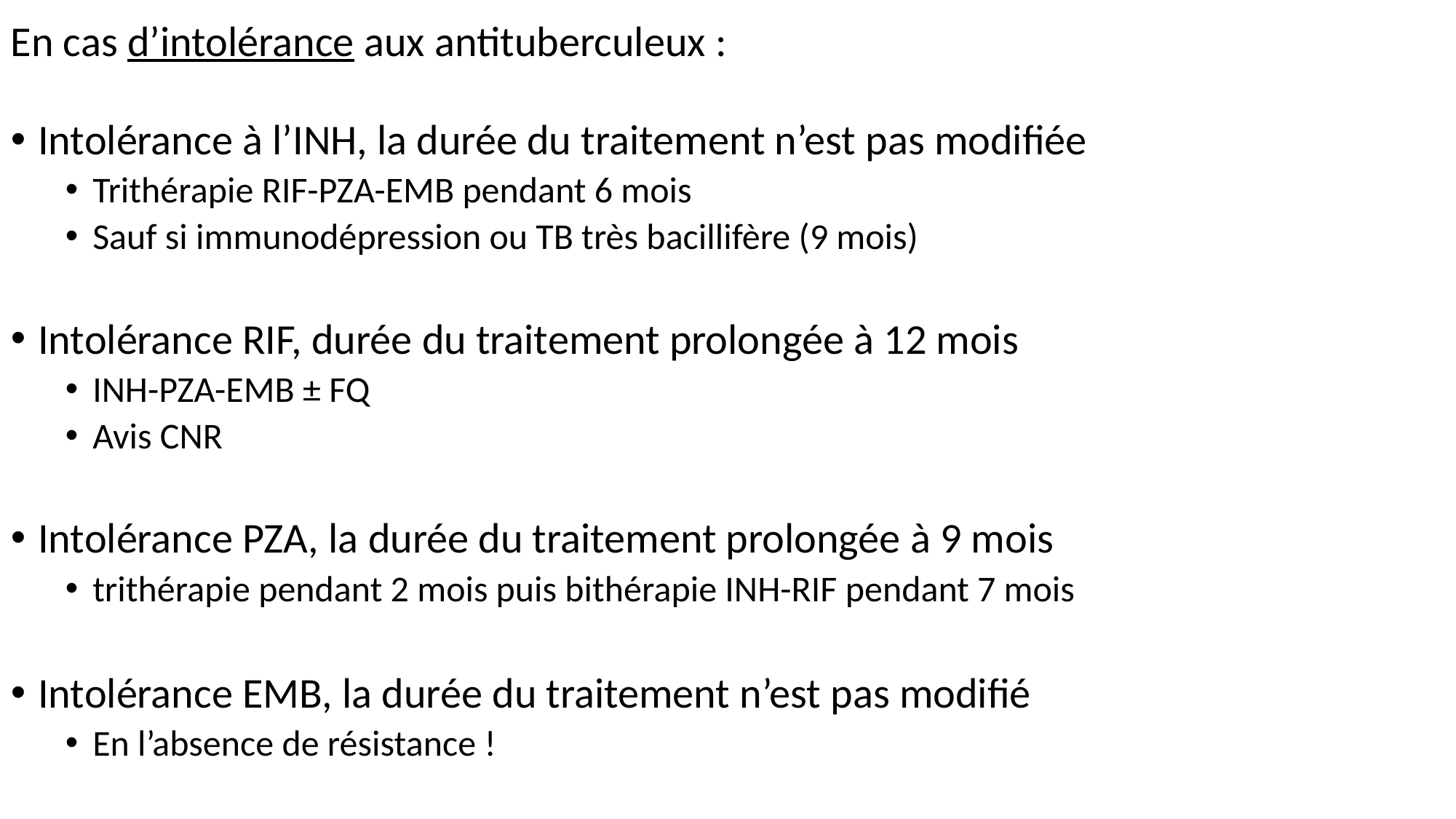

En cas d’intolérance aux antituberculeux :

Intolérance à l’INH, la durée du traitement n’est pas modifiée
Trithérapie RIF-PZA-EMB pendant 6 mois
Sauf si immunodépression ou TB très bacillifère (9 mois)

Intolérance RIF, durée du traitement prolongée à 12 mois
INH-PZA-EMB ± FQ
Avis CNR

Intolérance PZA, la durée du traitement prolongée à 9 mois
trithérapie pendant 2 mois puis bithérapie INH-RIF pendant 7 mois

Intolérance EMB, la durée du traitement n’est pas modifié
En l’absence de résistance !